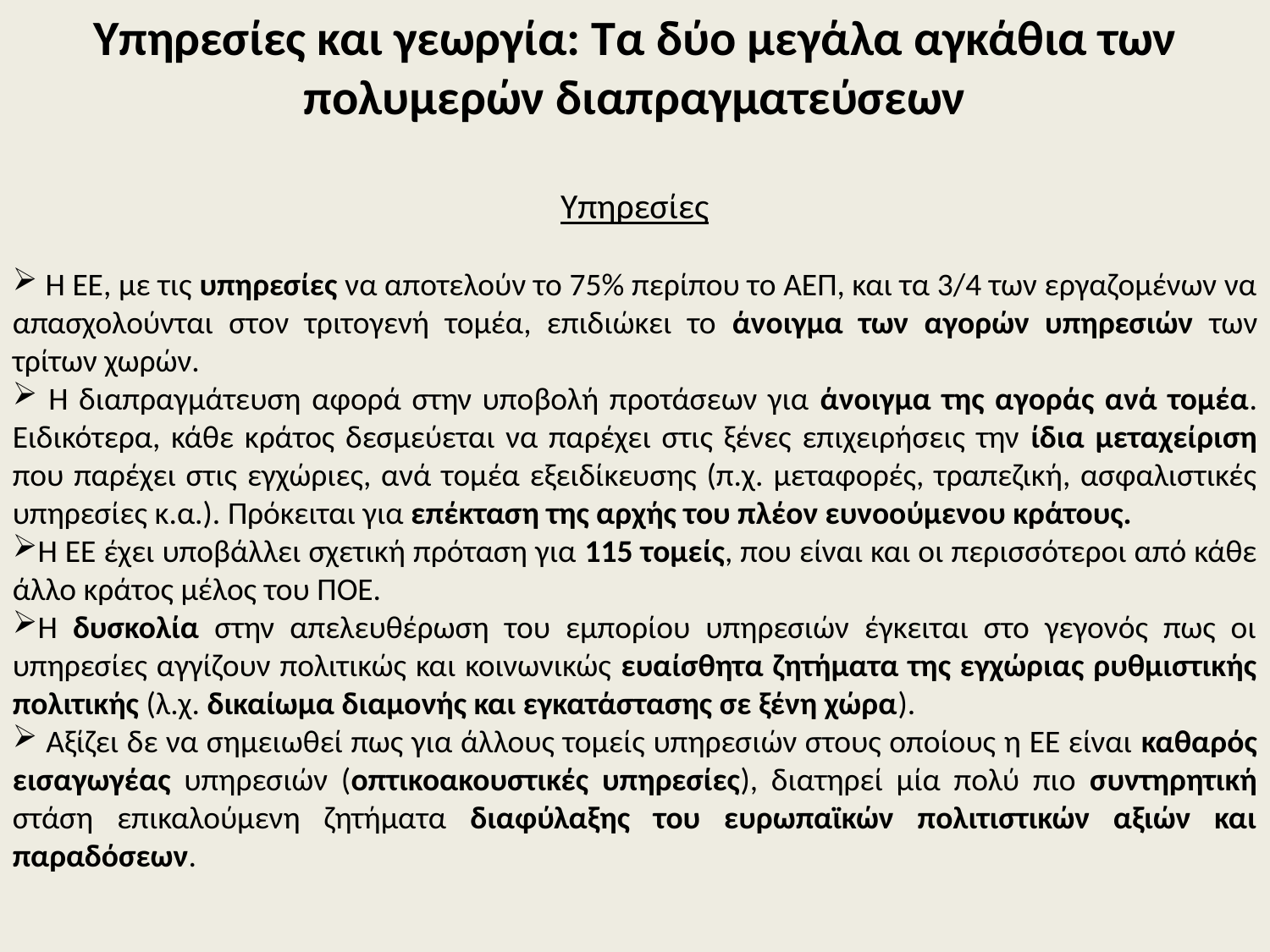

Υπηρεσίες και γεωργία: Τα δύο μεγάλα αγκάθια των πολυμερών διαπραγματεύσεων

Υπηρεσίες

 Η ΕΕ, με τις υπηρεσίες να αποτελούν το 75% περίπου το ΑΕΠ, και τα 3/4 των εργαζομένων να απασχολούνται στον τριτογενή τομέα, επιδιώκει το άνοιγμα των αγορών υπηρεσιών των τρίτων χωρών.
 Η διαπραγμάτευση αφορά στην υποβολή προτάσεων για άνοιγμα της αγοράς ανά τομέα. Ειδικότερα, κάθε κράτος δεσμεύεται να παρέχει στις ξένες επιχειρήσεις την ίδια μεταχείριση που παρέχει στις εγχώριες, ανά τομέα εξειδίκευσης (π.χ. μεταφορές, τραπεζική, ασφαλιστικές υπηρεσίες κ.α.). Πρόκειται για επέκταση της αρχής του πλέον ευνοούμενου κράτους.
Η ΕΕ έχει υποβάλλει σχετική πρόταση για 115 τομείς, που είναι και οι περισσότεροι από κάθε άλλο κράτος μέλος του ΠΟΕ.
Η δυσκολία στην απελευθέρωση του εμπορίου υπηρεσιών έγκειται στο γεγονός πως οι υπηρεσίες αγγίζουν πολιτικώς και κοινωνικώς ευαίσθητα ζητήματα της εγχώριας ρυθμιστικής πολιτικής (λ.χ. δικαίωμα διαμονής και εγκατάστασης σε ξένη χώρα).
 Αξίζει δε να σημειωθεί πως για άλλους τομείς υπηρεσιών στους οποίους η ΕΕ είναι καθαρός εισαγωγέας υπηρεσιών (οπτικοακουστικές υπηρεσίες), διατηρεί μία πολύ πιο συντηρητική στάση επικαλούμενη ζητήματα διαφύλαξης του ευρωπαϊκών πολιτιστικών αξιών και παραδόσεων.